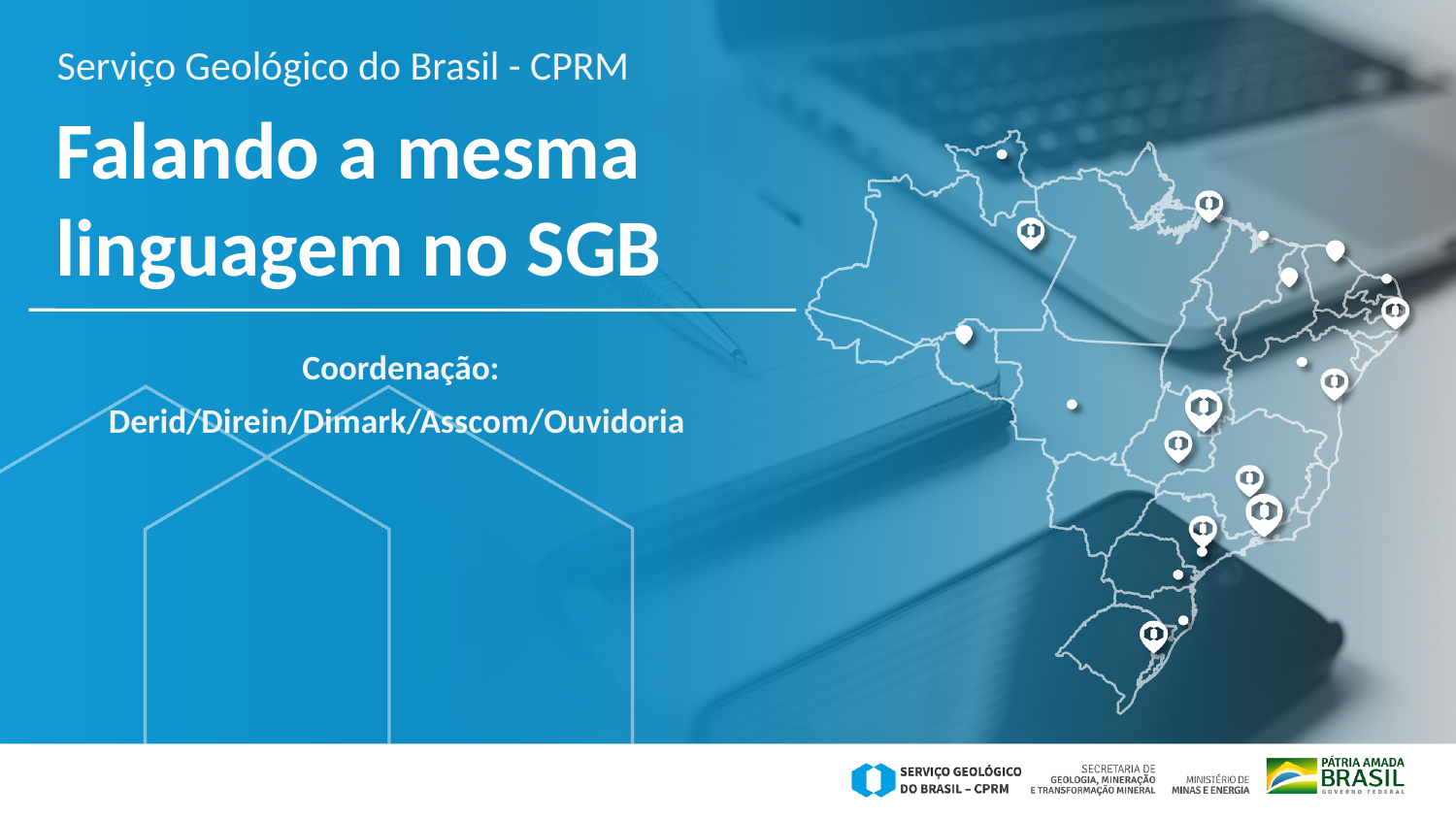

Serviço Geológico do Brasil - CPRM
Falando a mesma linguagem no SGB

Coordenação:
Derid/Direin/Dimark/Asscom/Ouvidoria